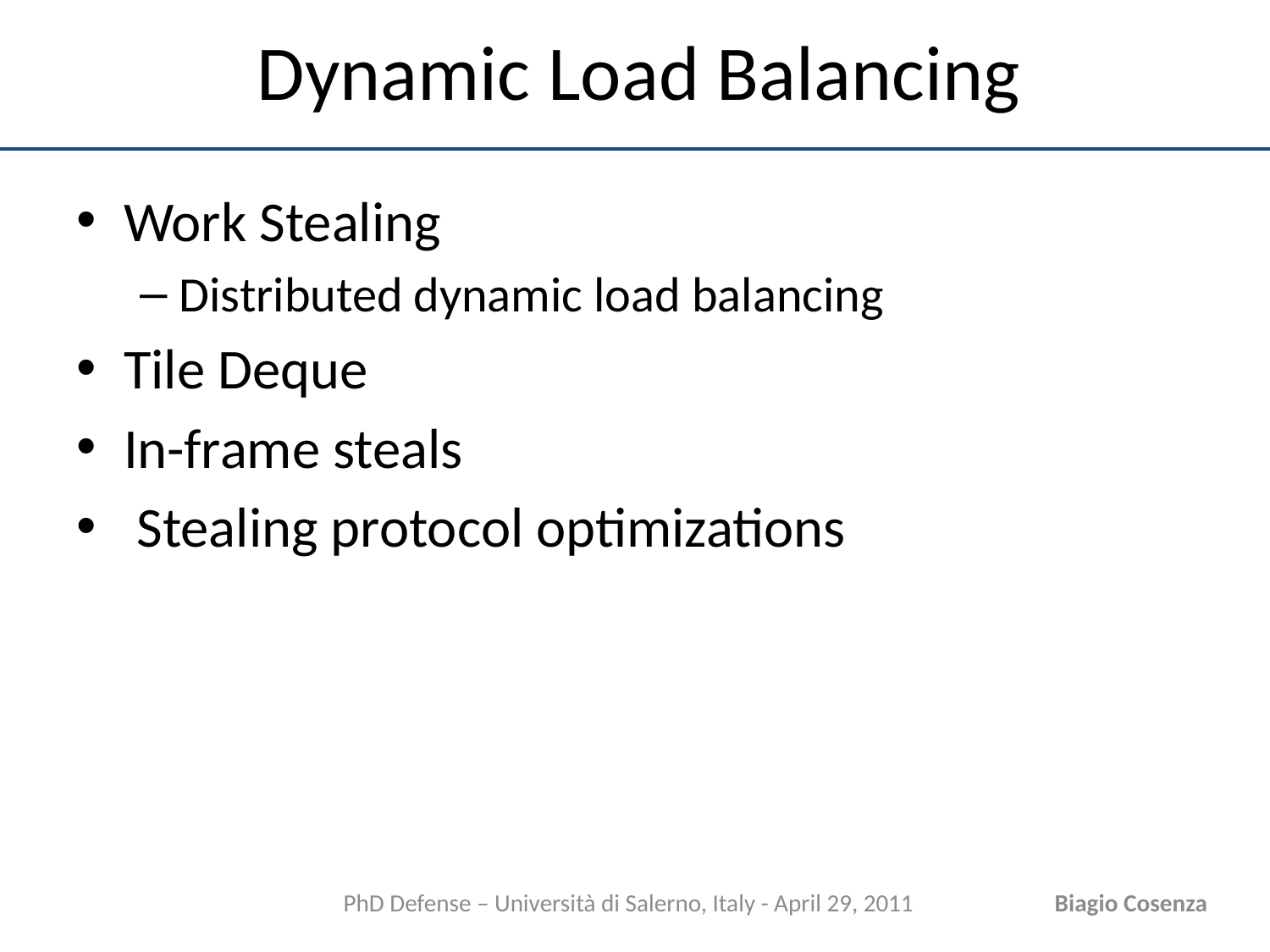

# Dynamic Load Balancing
Work Stealing
Distributed dynamic load balancing
Tile Deque
In-frame steals
 Stealing protocol optimizations